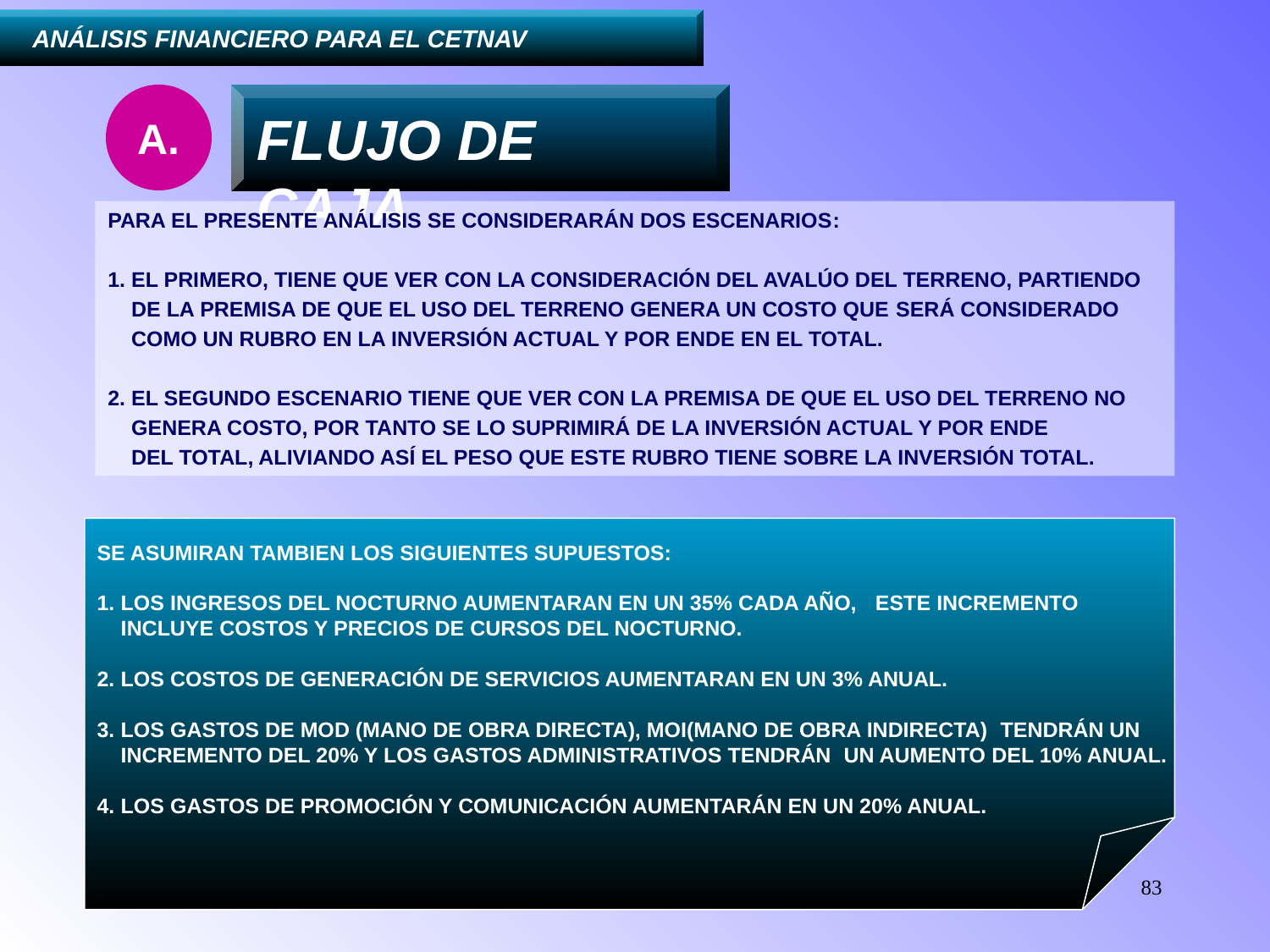

....V.	ANÁLISIS FINANCIERO PARA EL CETNAV
A.
FLUJO DE CAJA
PARA EL PRESENTE ANÁLISIS SE CONSIDERARÁN DOS ESCENARIOS:

1. EL PRIMERO, TIENE QUE VER CON LA CONSIDERACIÓN DEL AVALÚO DEL TERRENO, PARTIENDO
    DE LA PREMISA DE QUE EL USO DEL TERRENO GENERA UN COSTO QUE SERÁ CONSIDERADO
    COMO UN RUBRO EN LA INVERSIÓN ACTUAL Y POR ENDE EN EL TOTAL.

2. EL SEGUNDO ESCENARIO TIENE QUE VER CON LA PREMISA DE QUE EL USO DEL TERRENO NO
    GENERA COSTO, POR TANTO SE LO SUPRIMIRÁ DE LA INVERSIÓN ACTUAL Y POR ENDE
    DEL TOTAL, ALIVIANDO ASÍ EL PESO QUE ESTE RUBRO TIENE SOBRE LA INVERSIÓN TOTAL.

SE ASUMIRAN TAMBIEN LOS SIGUIENTES SUPUESTOS:

1. LOS INGRESOS DEL NOCTURNO AUMENTARAN EN UN 35% CADA AÑO,   ESTE INCREMENTO
    INCLUYE COSTOS Y PRECIOS DE CURSOS DEL NOCTURNO.

2. LOS COSTOS DE GENERACIÓN DE SERVICIOS AUMENTARAN EN UN 3% ANUAL.

3. LOS GASTOS DE MOD (MANO DE OBRA DIRECTA), MOI(MANO DE OBRA INDIRECTA)  TENDRÁN UN
    INCREMENTO DEL 20% Y LOS GASTOS ADMINISTRATIVOS TENDRÁN  UN AUMENTO DEL 10% ANUAL.

4. LOS GASTOS DE PROMOCIÓN Y COMUNICACIÓN AUMENTARÁN EN UN 20% ANUAL.

83